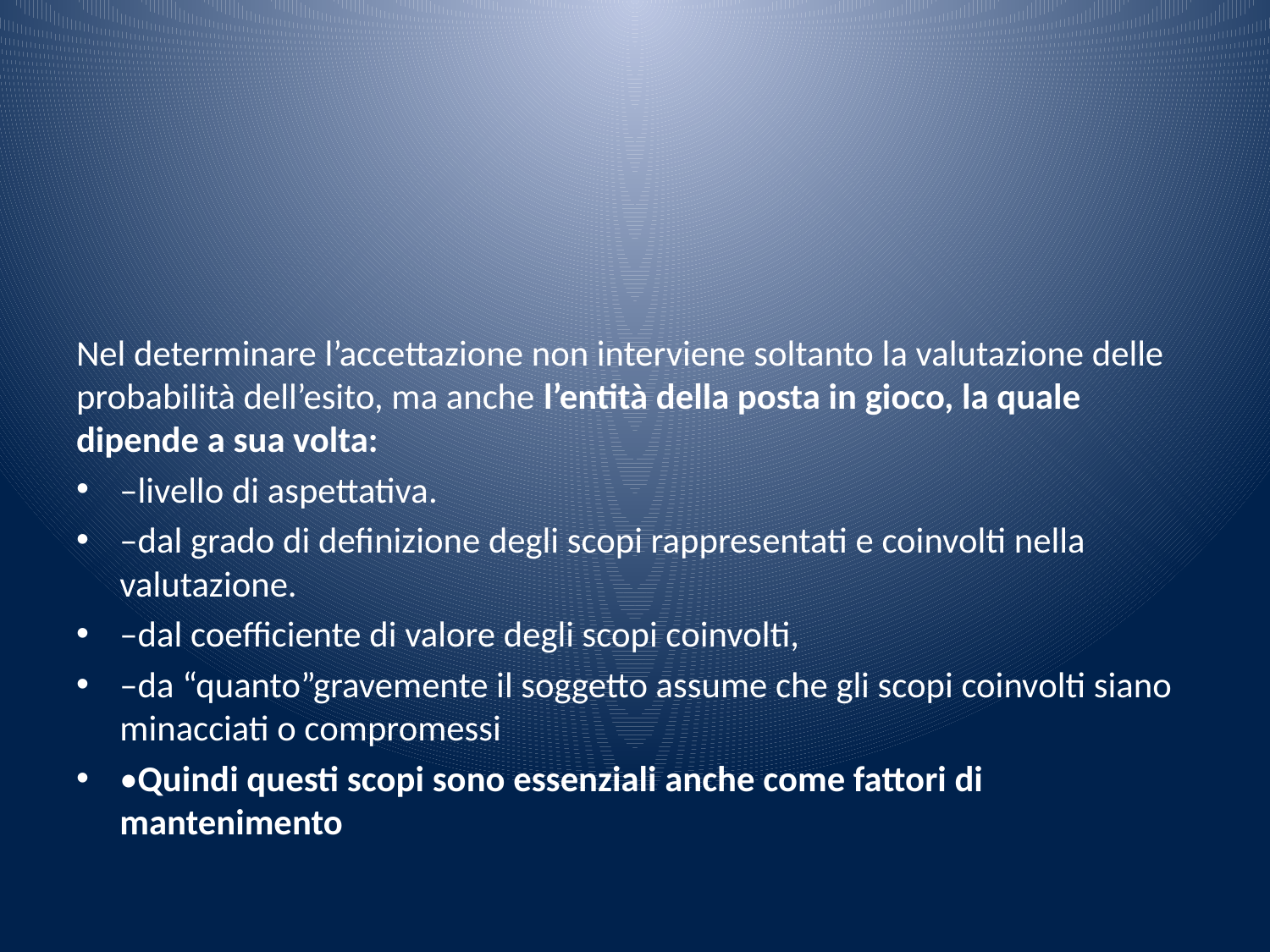

#

Nel determinare l’accettazione non interviene soltanto la valutazione delle probabilità dell’esito, ma anche l’entità della posta in gioco, la quale dipende a sua volta:
–livello di aspettativa.
–dal grado di definizione degli scopi rappresentati e coinvolti nella valutazione.
–dal coefficiente di valore degli scopi coinvolti,
–da “quanto”gravemente il soggetto assume che gli scopi coinvolti siano minacciati o compromessi
•Quindi questi scopi sono essenziali anche come fattori di mantenimento